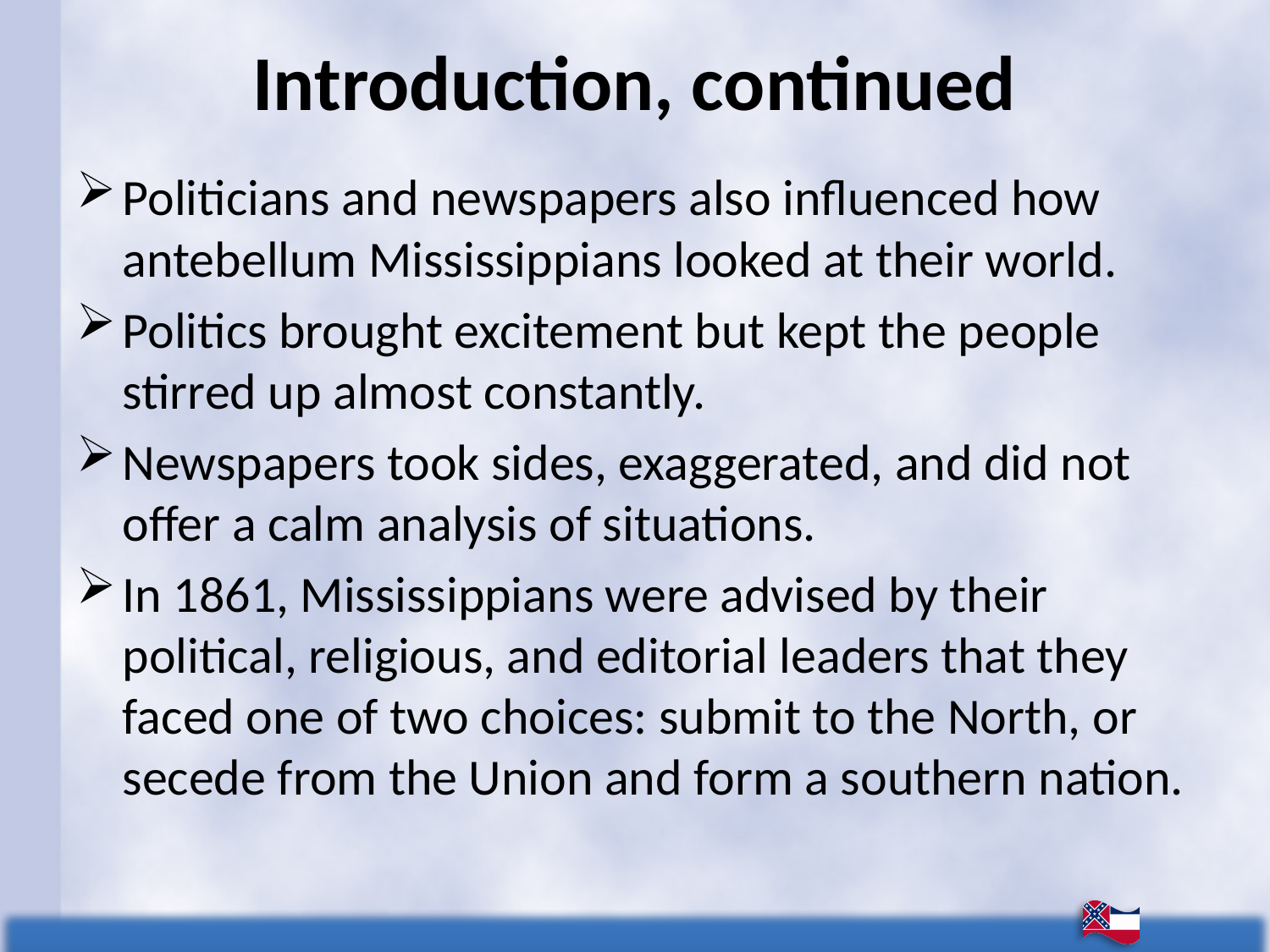

# Introduction, continued
Politicians and newspapers also influenced how antebellum Mississippians looked at their world.
Politics brought excitement but kept the people stirred up almost constantly.
Newspapers took sides, exaggerated, and did not offer a calm analysis of situations.
In 1861, Mississippians were advised by their political, religious, and editorial leaders that they faced one of two choices: submit to the North, or secede from the Union and form a southern nation.